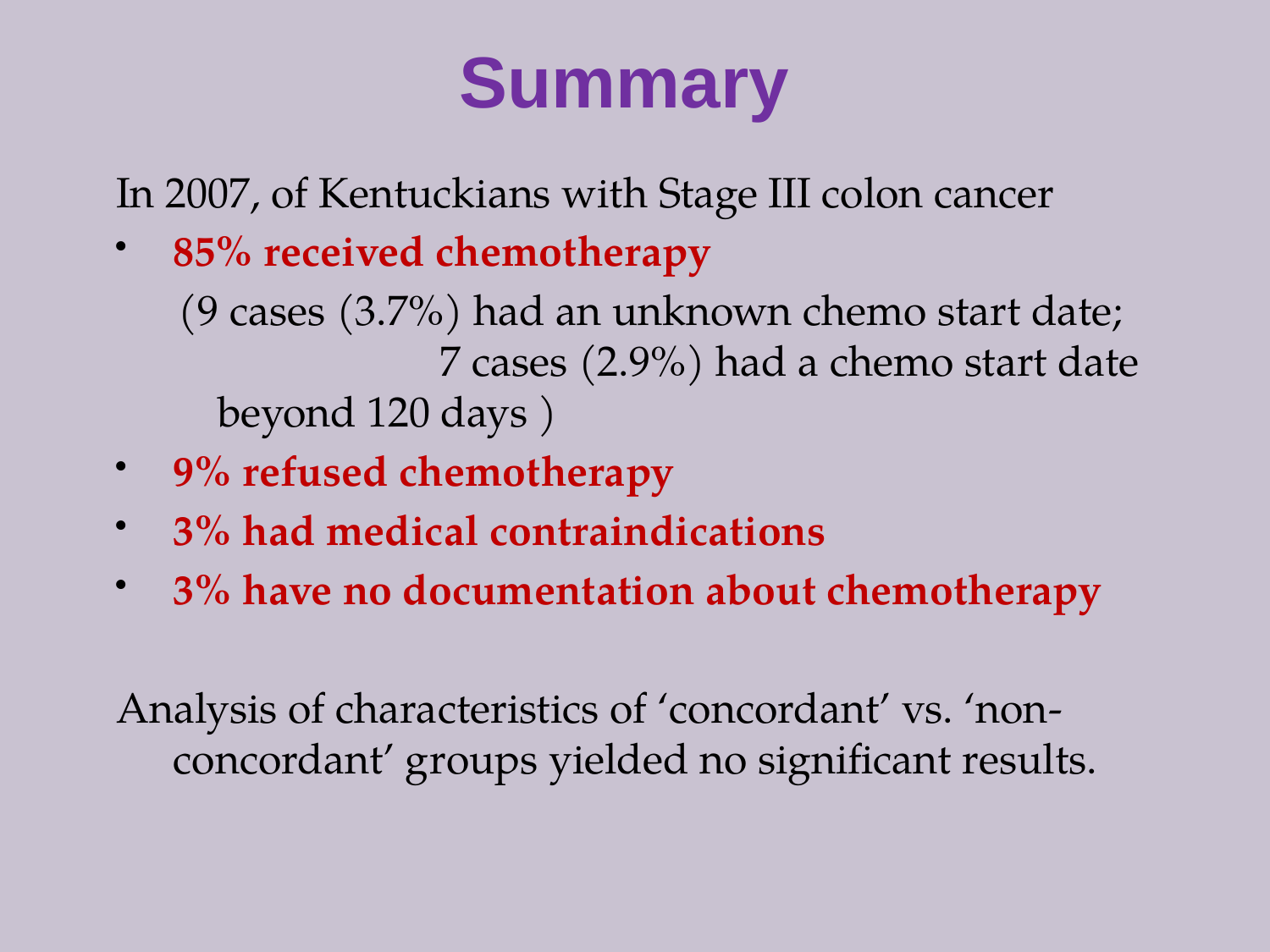

# Summary
In 2007, of Kentuckians with Stage III colon cancer
85% received chemotherapy
(9 cases (3.7%) had an unknown chemo start date;                        7 cases (2.9%) had a chemo start date beyond 120 days )
9% refused chemotherapy
3% had medical contraindications
3% have no documentation about chemotherapy

Analysis of characteristics of ‘concordant’ vs. ‘non-concordant’ groups yielded no significant results.